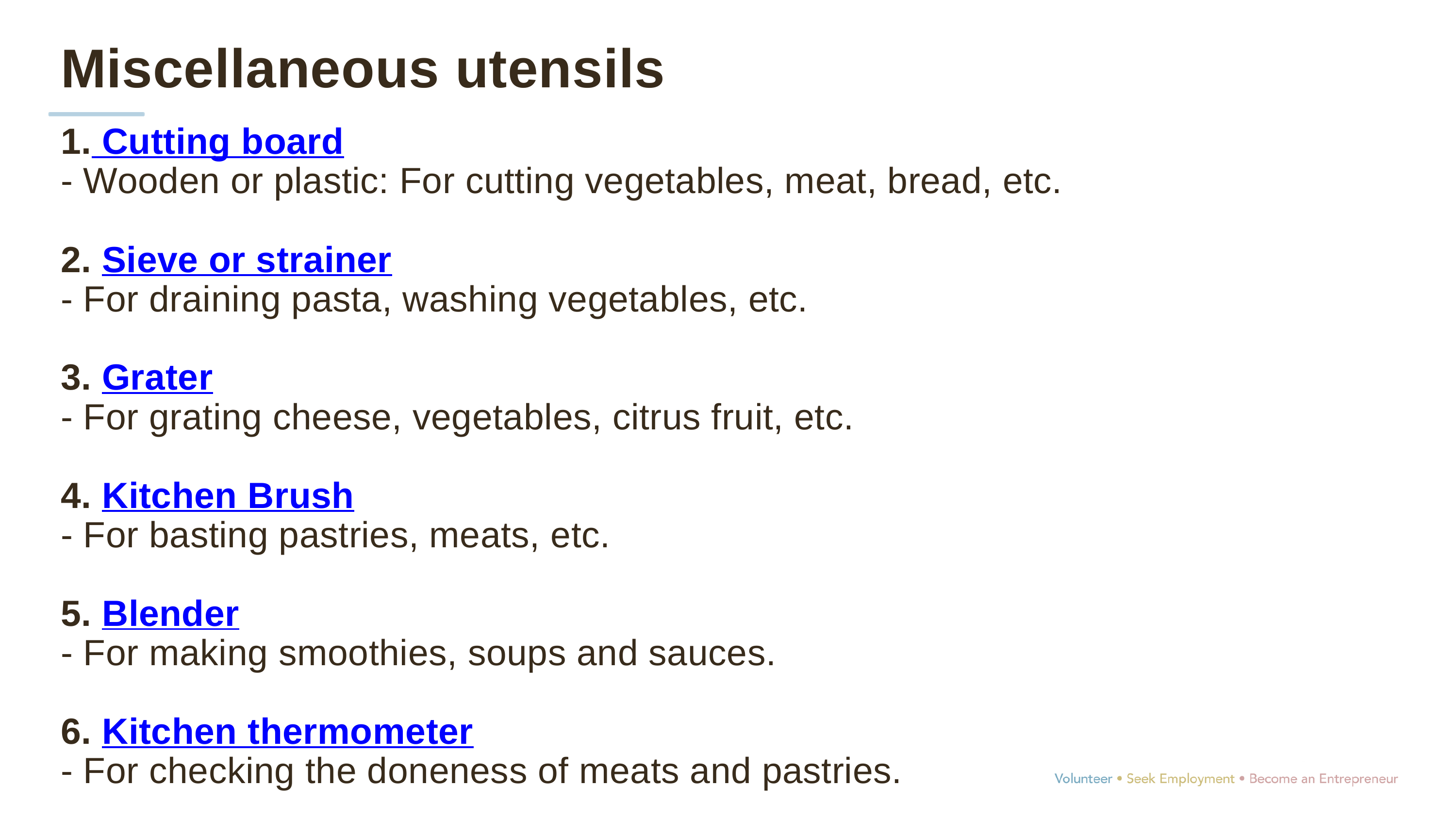

Miscellaneous utensils

1. Cutting board
- Wooden or plastic: For cutting vegetables, meat, bread, etc.

2. Sieve or strainer
- For draining pasta, washing vegetables, etc.

3. Grater
- For grating cheese, vegetables, citrus fruit, etc.

4. Kitchen Brush
- For basting pastries, meats, etc.

5. Blender
- For making smoothies, soups and sauces.

6. Kitchen thermometer
- For checking the doneness of meats and pastries.